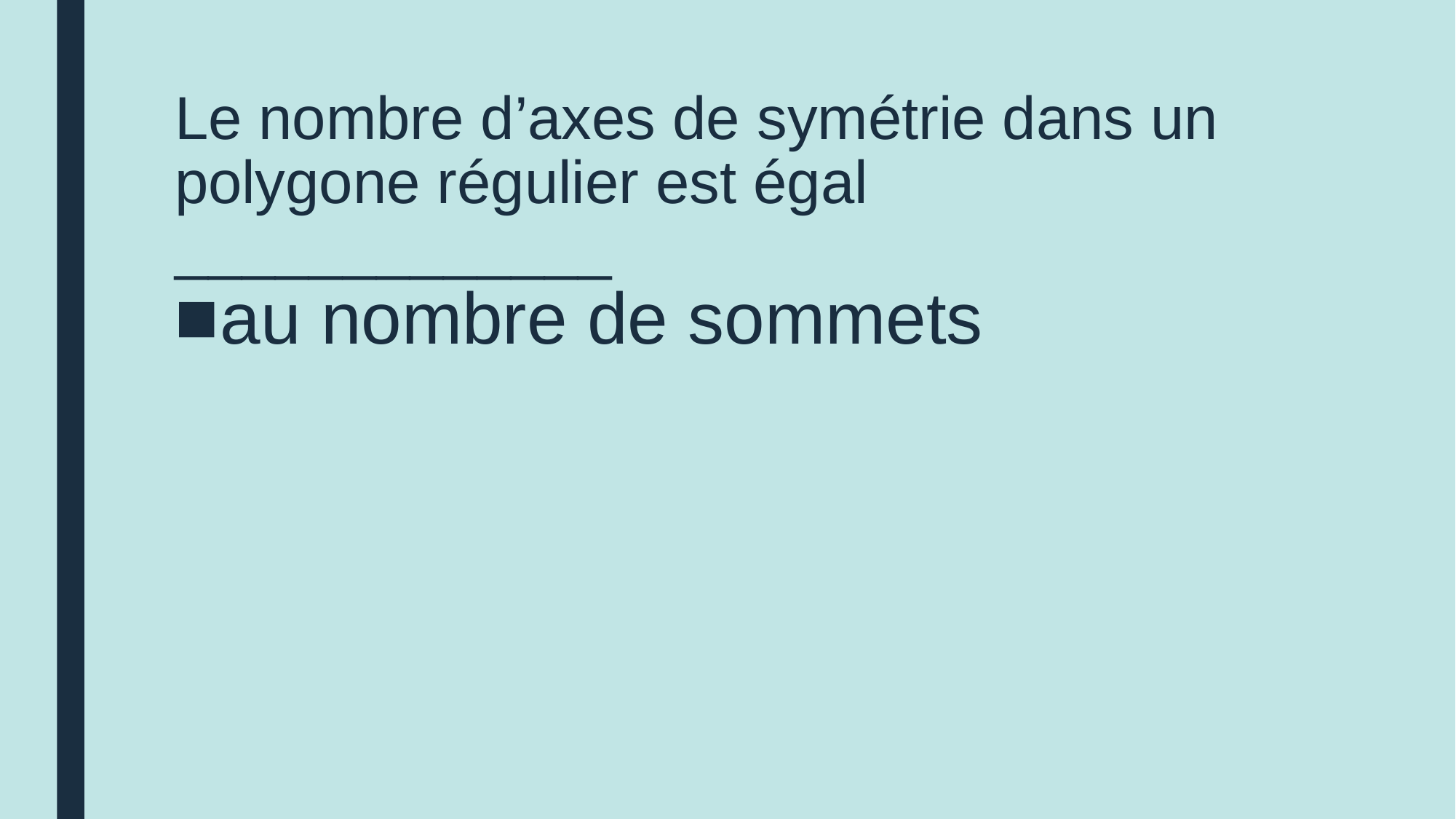

# Le nombre d’axes de symétrie dans un polygone régulier est égal _____________
au nombre de sommets